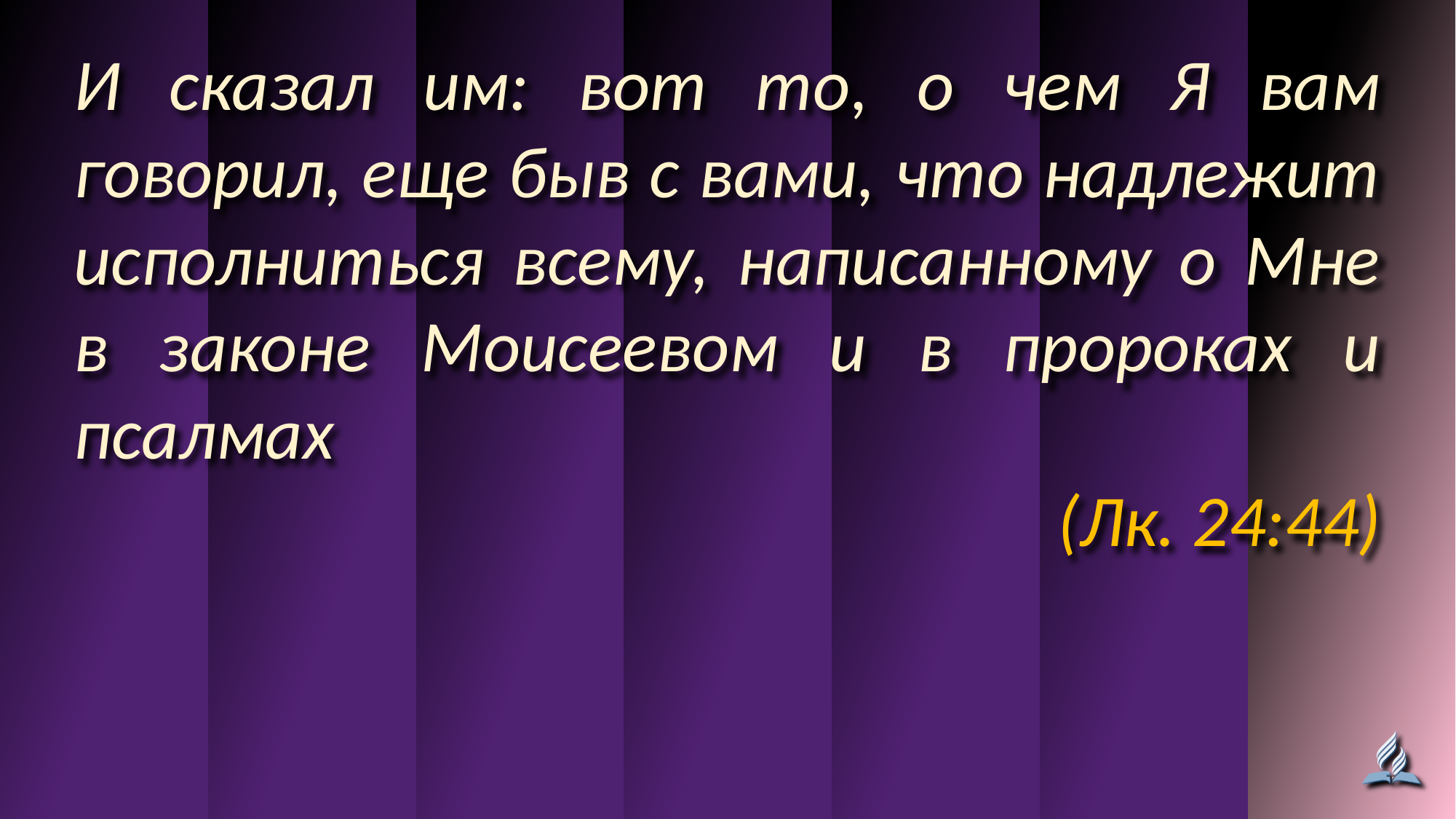

И сказал им: вот то, о чем Я вам говорил, еще быв с вами, что надлежит исполниться всему, написанному о Мне в законе Моисеевом и в пророках и псалмах
(Лк. 24:44)